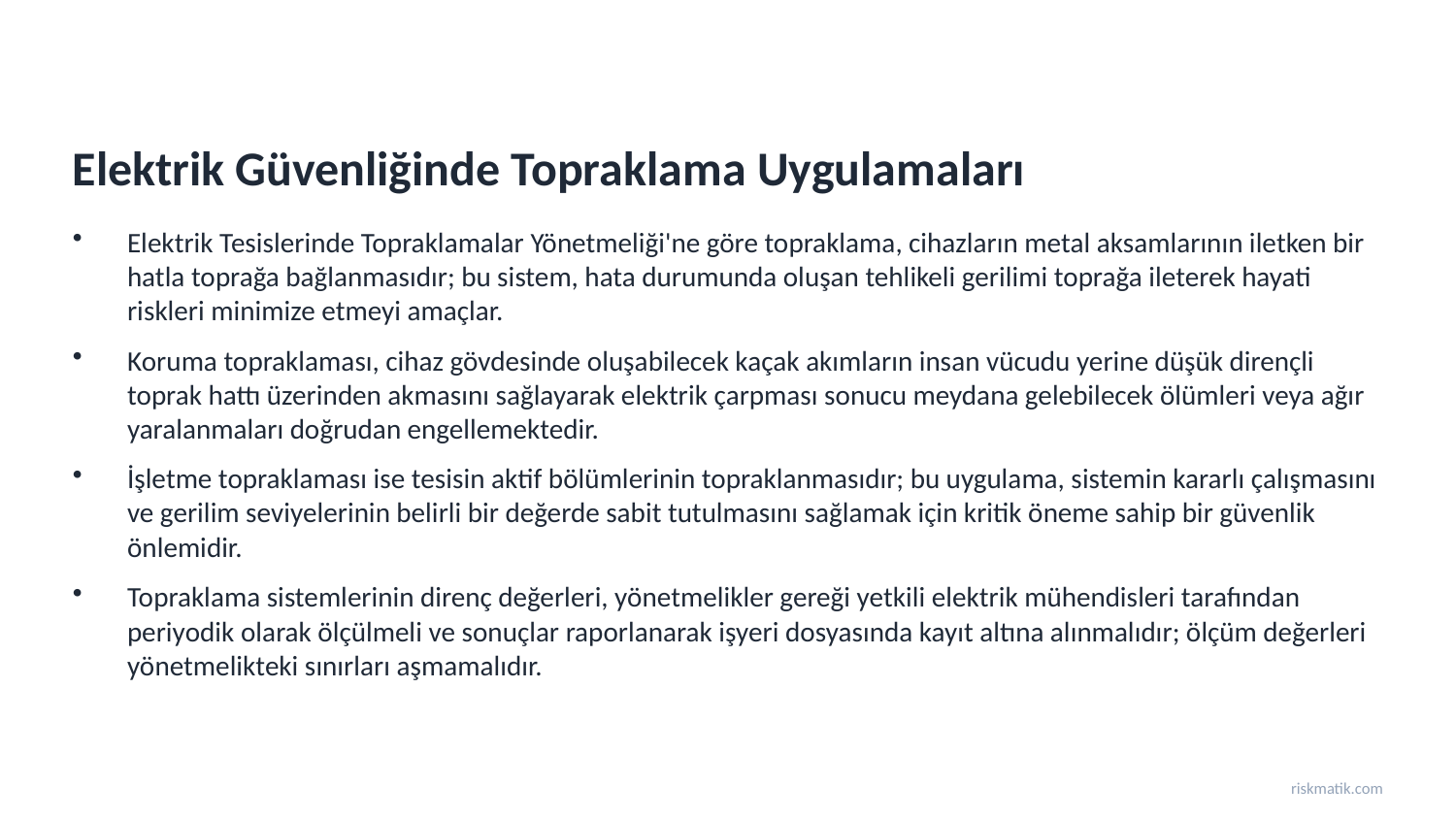

Elektrik Güvenliğinde Topraklama Uygulamaları
Elektrik Tesislerinde Topraklamalar Yönetmeliği'ne göre topraklama, cihazların metal aksamlarının iletken bir hatla toprağa bağlanmasıdır; bu sistem, hata durumunda oluşan tehlikeli gerilimi toprağa ileterek hayati riskleri minimize etmeyi amaçlar.
Koruma topraklaması, cihaz gövdesinde oluşabilecek kaçak akımların insan vücudu yerine düşük dirençli toprak hattı üzerinden akmasını sağlayarak elektrik çarpması sonucu meydana gelebilecek ölümleri veya ağır yaralanmaları doğrudan engellemektedir.
İşletme topraklaması ise tesisin aktif bölümlerinin topraklanmasıdır; bu uygulama, sistemin kararlı çalışmasını ve gerilim seviyelerinin belirli bir değerde sabit tutulmasını sağlamak için kritik öneme sahip bir güvenlik önlemidir.
Topraklama sistemlerinin direnç değerleri, yönetmelikler gereği yetkili elektrik mühendisleri tarafından periyodik olarak ölçülmeli ve sonuçlar raporlanarak işyeri dosyasında kayıt altına alınmalıdır; ölçüm değerleri yönetmelikteki sınırları aşmamalıdır.
riskmatik.com